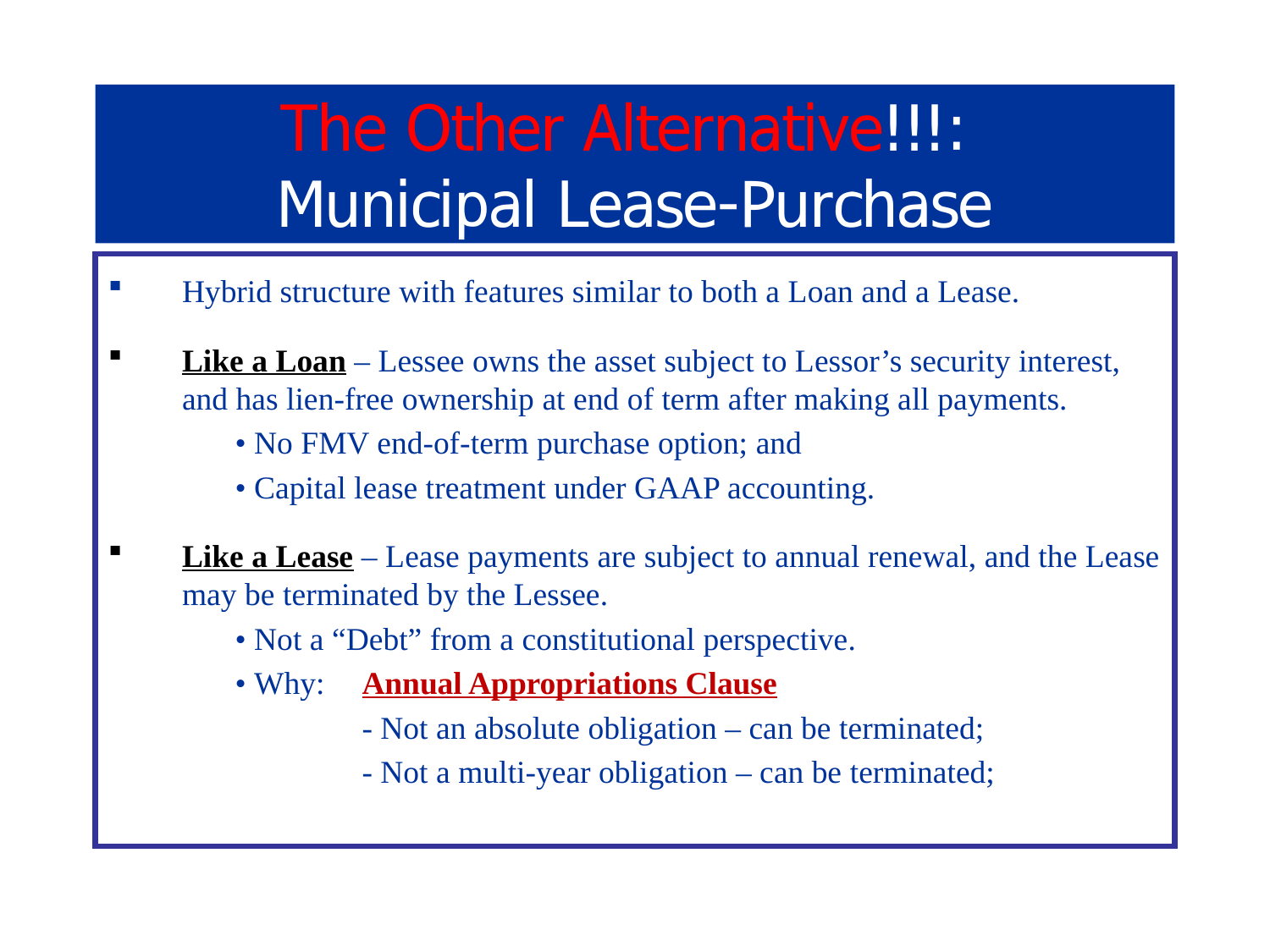

# The Other Alternative!!!: Municipal Lease-Purchase

Hybrid structure with features similar to both a Loan and a Lease.

Like a Loan – Lessee owns the asset subject to Lessor’s security interest, and has lien-free ownership at end of term after making all payments.
	• No FMV end-of-term purchase option; and
	• Capital lease treatment under GAAP accounting.

Like a Lease – Lease payments are subject to annual renewal, and the Lease may be terminated by the Lessee.
	• Not a “Debt” from a constitutional perspective.
	• Why:	Annual Appropriations Clause
		- Not an absolute obligation – can be terminated;
		- Not a multi-year obligation – can be terminated;